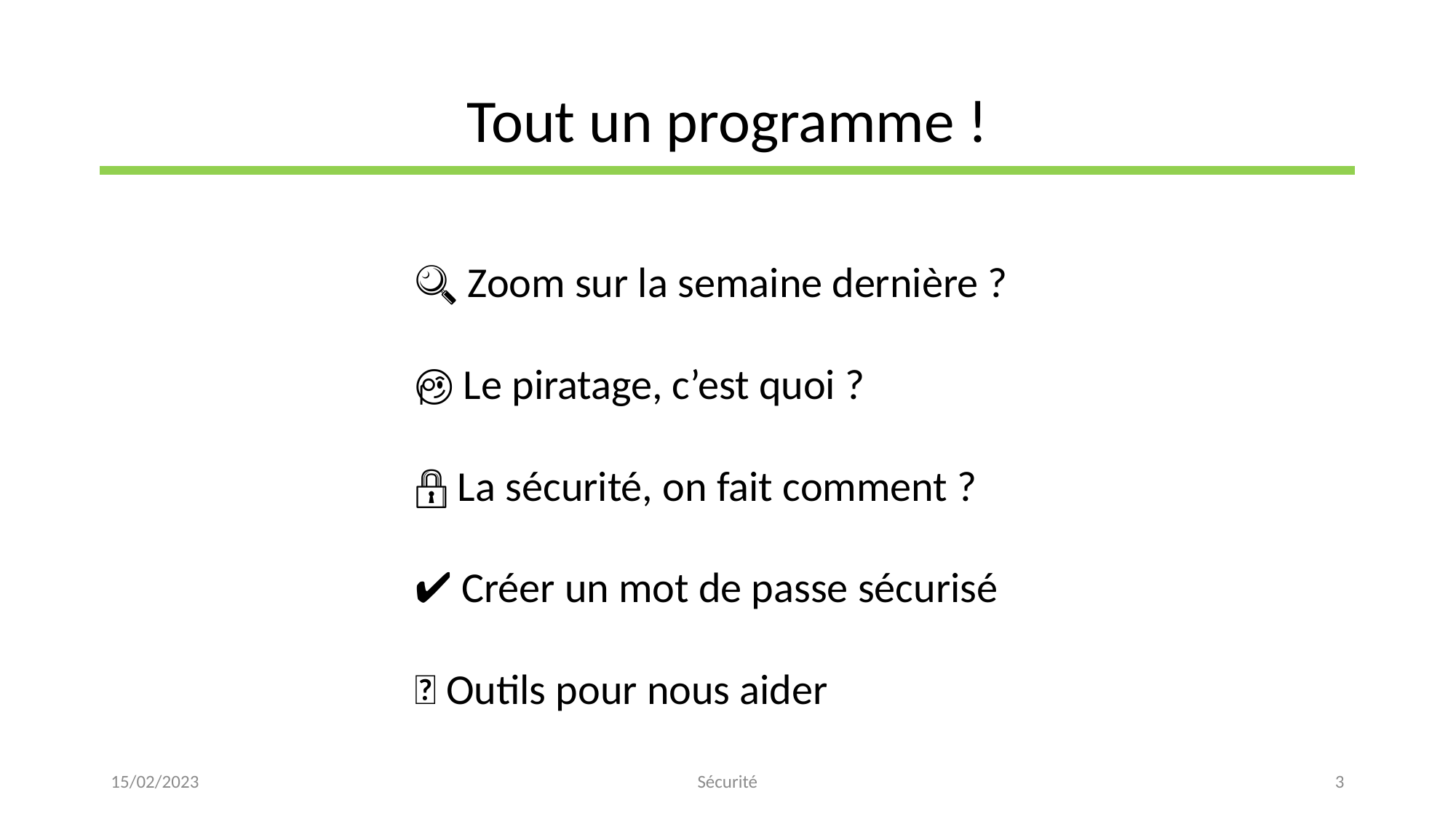

# Tout un programme !
🔍 Zoom sur la semaine dernière ?

🧐 Le piratage, c’est quoi ?

🔒 La sécurité, on fait comment ?

✔ Créer un mot de passe sécurisé

🧰 Outils pour nous aider
15/02/2023
Sécurité
3